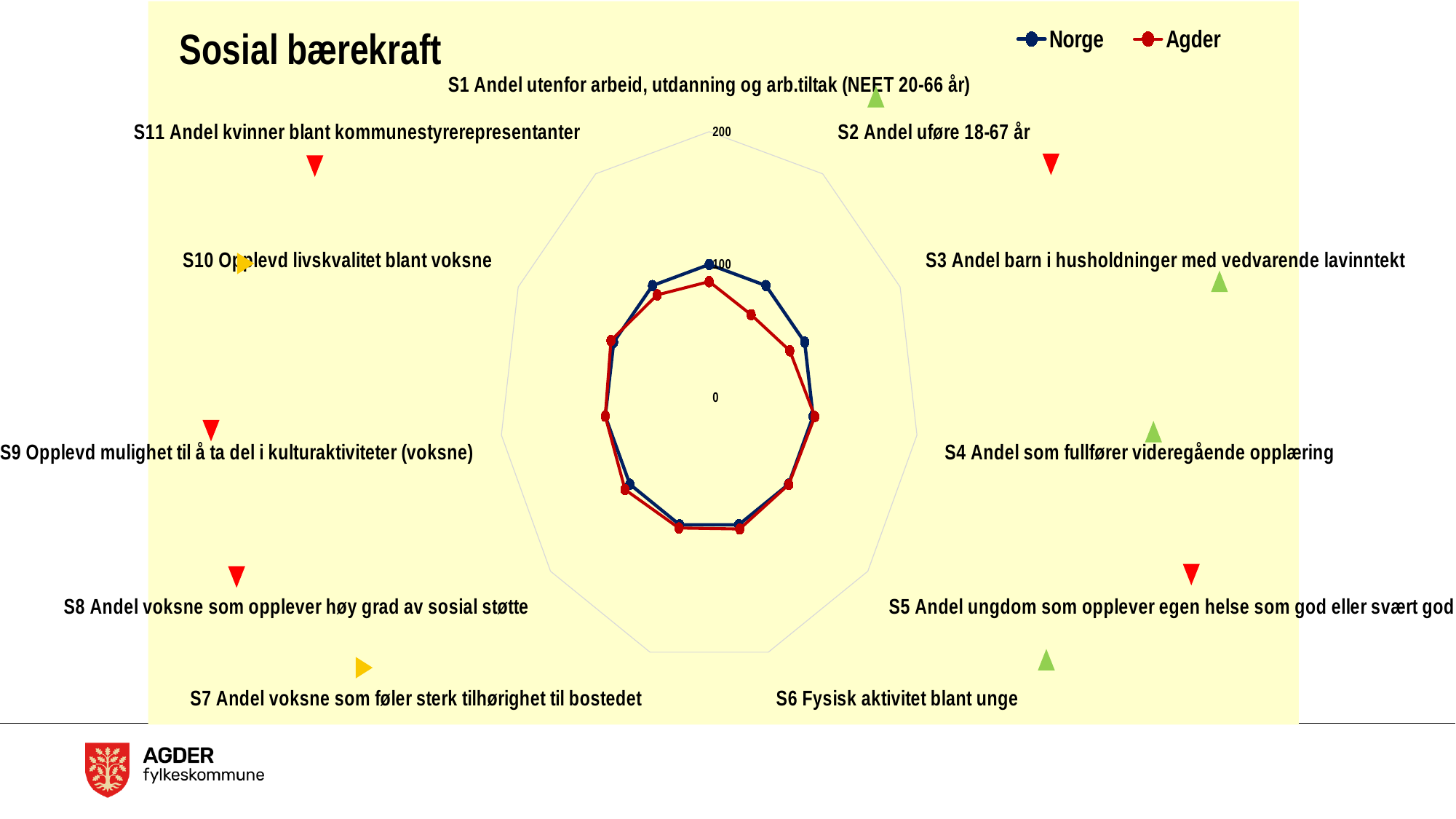

### Chart: Sosial bærekraft

| Category | Norge | Agder |
|---|---|---|
| S1 Andel utenfor arbeid, utdanning og arb.tiltak (NEET 20-66 år) | 100.0 | 87.11217183770883 |
| S2 Andel uføre 18-67 år | 100.0 | 73.94366197183099 |
| S3 Andel barn i husholdninger med vedvarende lavinntekt | 100.0 | 84.42622950819671 |
| S4 Andel som fullfører videregående opplæring | 100.0 | 101.70316301703164 |
| S5 Andel ungdom som opplever egen helse som god eller svært god | 100.0 | 100.30769230769229 |
| S6 Fysisk aktivitet blant unge | 100.0 | 103.33333333333334 |
| S7 Andel voksne som føler sterk tilhørighet til bostedet | 100.0 | 102.53164556962024 |
| S8 Andel voksne som opplever høy grad av sosial støtte | 100.0 | 106.11111111111111 |
| S9 Opplevd mulighet til å ta del i kulturaktiviteter (voksne) | 100.0 | 100.0 |
| S10 Opplevd livskvalitet blant voksne | 100.0 | 102.89855072463767 |
| S11 Andel kvinner blant kommunestyrerepresentanter | 100.0 | 91.62561576354679 |
#